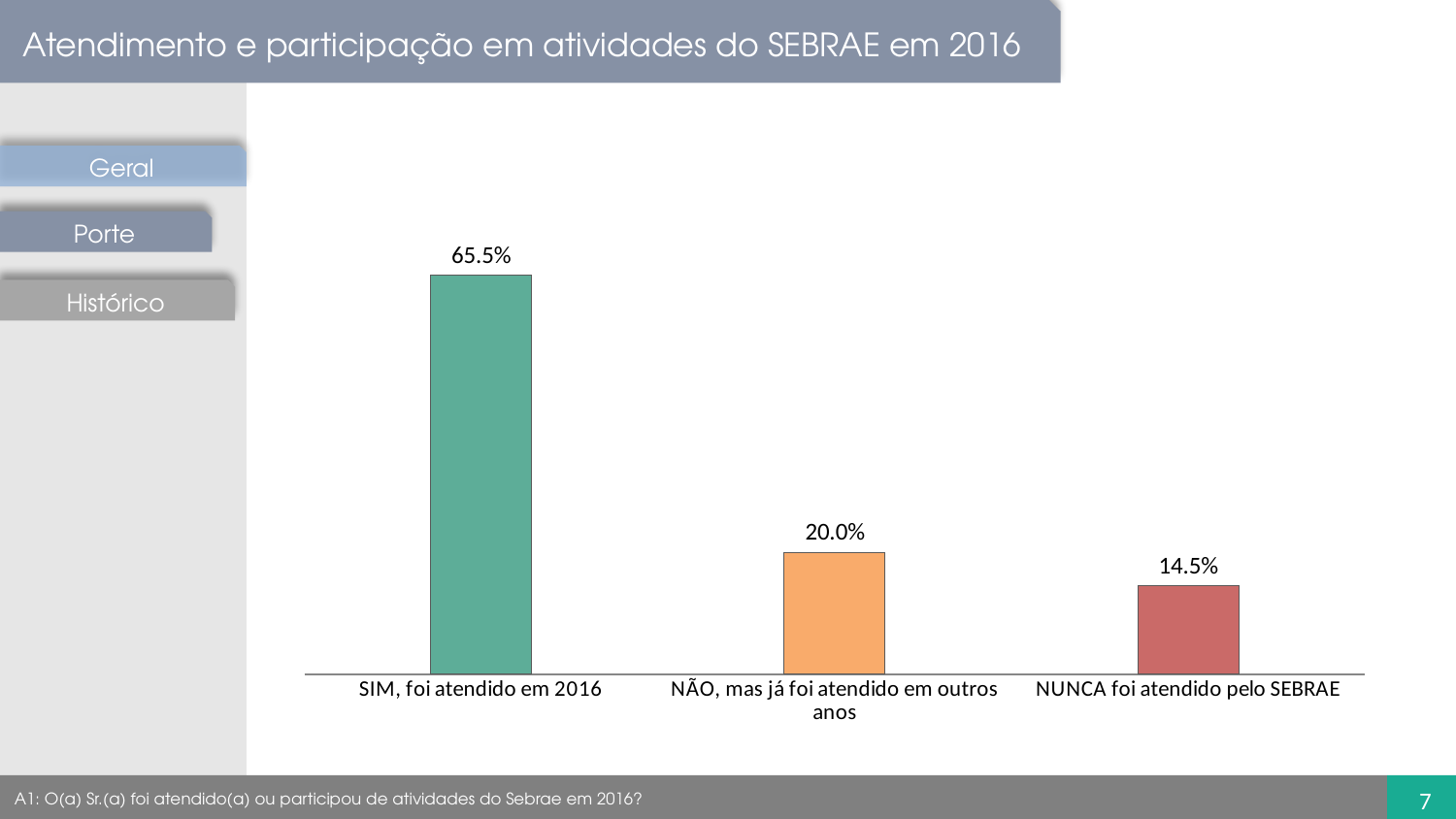

Atendimento e participação em atividades do SEBRAE em 2016
Geral
Porte

### Chart

| Category | Série 1 |
|---|---|
| SIM, foi atendido em 2016 | 0.6546763966364872 |
| NÃO, mas já foi atendido em outros anos | 0.19991817815451993 |
| NUNCA foi atendido pelo SEBRAE | 0.14540542520900046 |
Histórico
A1: O(a) Sr.(a) foi atendido(a) ou participou de atividades do Sebrae em 2016?

7